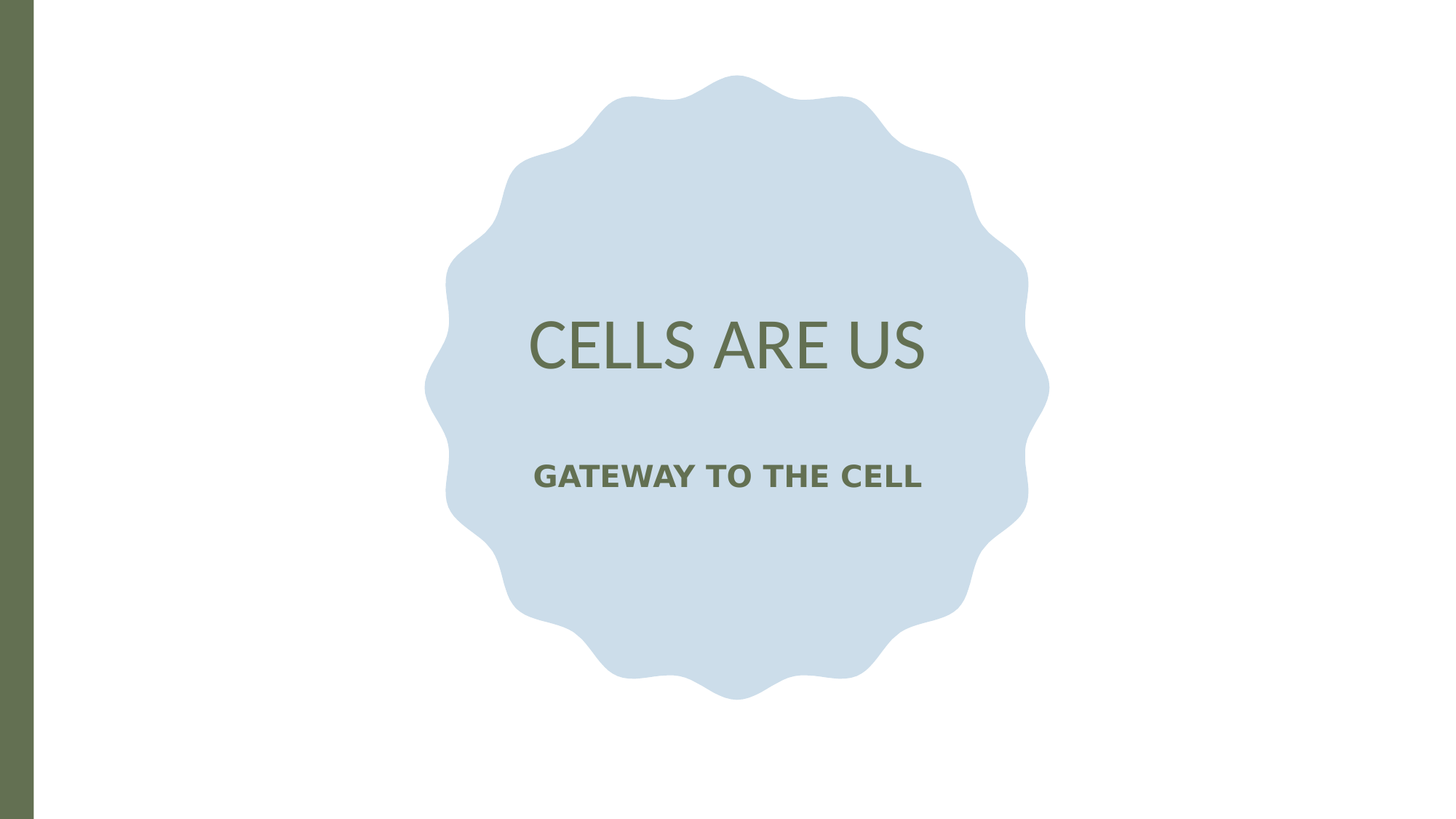

# CELLS ARE US
GATEWAY TO THE CELL